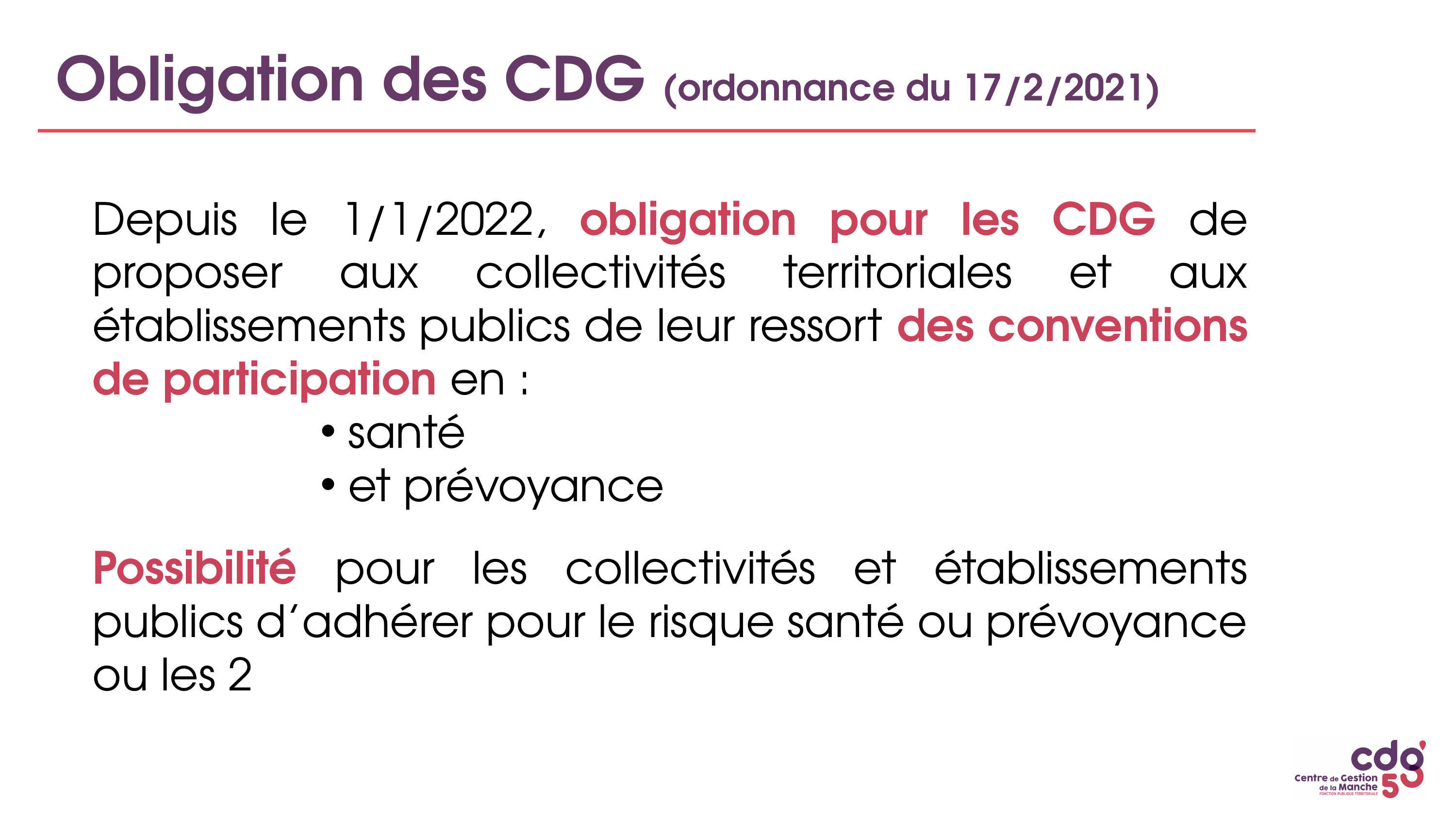

Obligation des CDG (ordonnance du 17/2/2021)
Depuis le 1/1/2022, obligation pour les CDG de proposer aux collectivités territoriales et aux établissements publics de leur ressort des conventions de participation en :
 santé
 et prévoyance

Possibilité pour les collectivités et établissements publics d’adhérer pour le risque santé ou prévoyance ou les 2